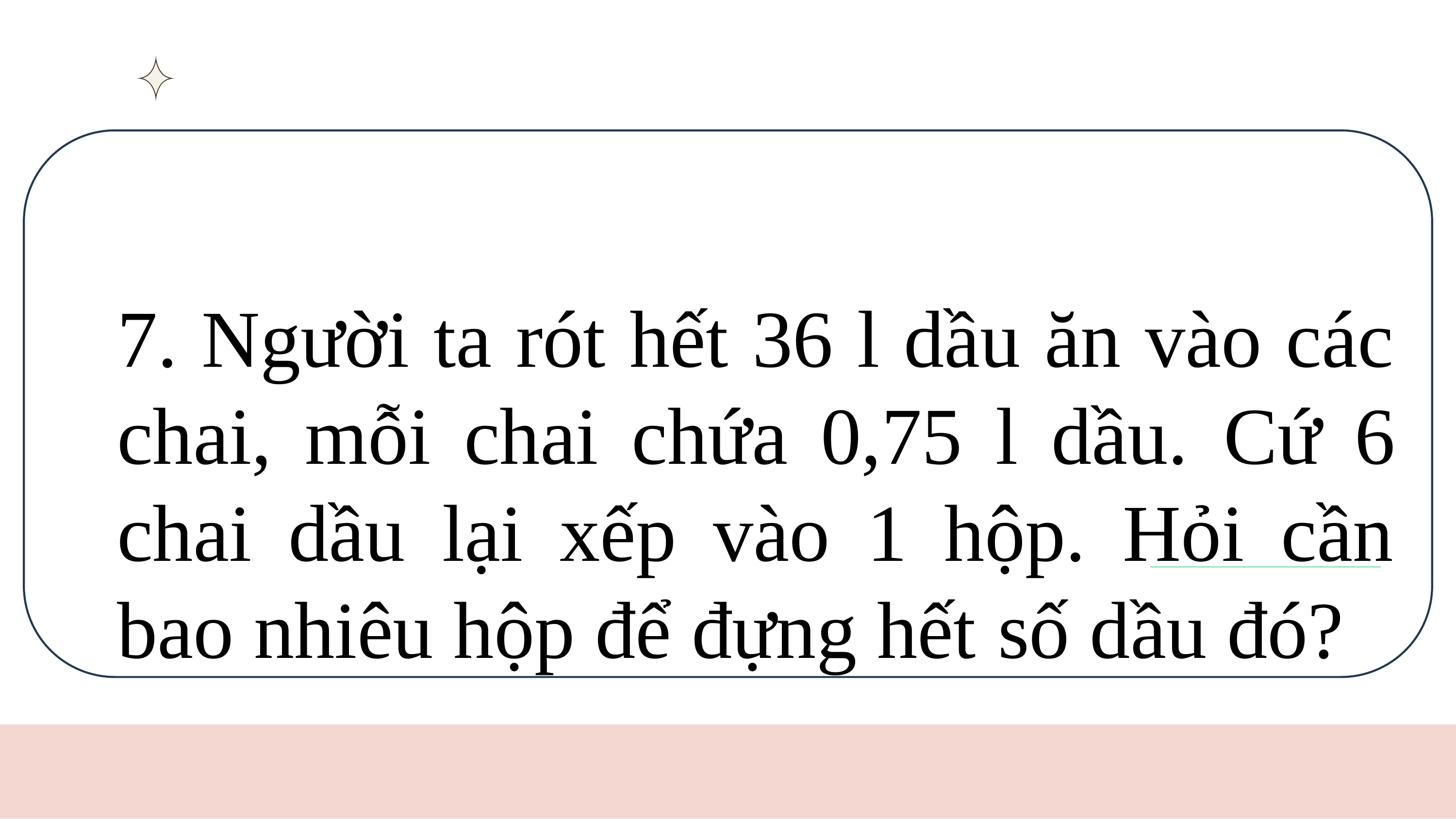

7. Người ta rót hết 36 l dầu ăn vào các chai, mỗi chai chứa 0,75 l dầu. Cứ 6 chai dầu lại xếp vào 1 hộp. Hỏi cần bao nhiêu hộp để đựng hết số dầu đó?